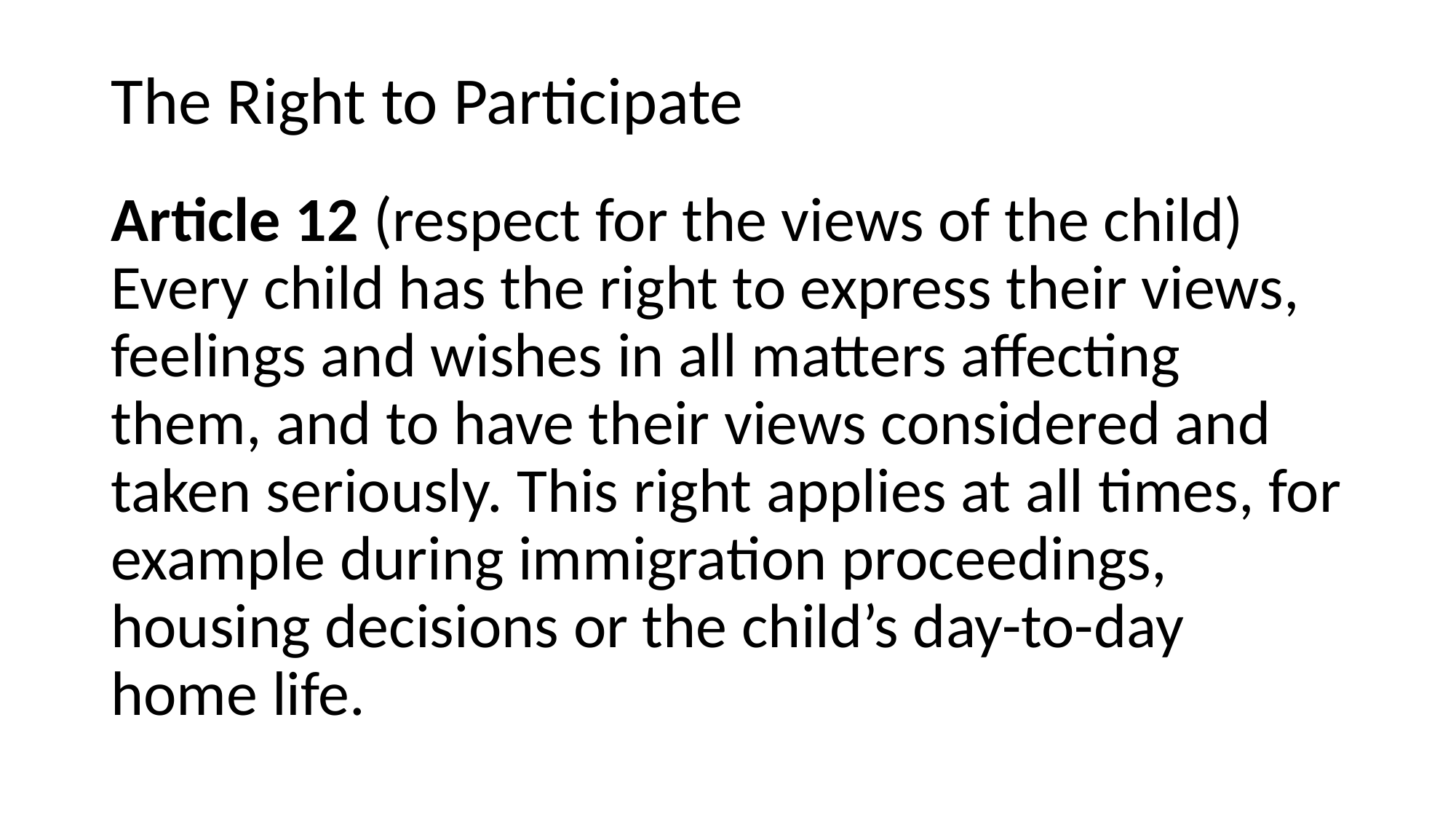

# The Right to Participate
Article 12 (respect for the views of the child)
Every child has the right to express their views, feelings and wishes in all matters affecting them, and to have their views considered and taken seriously. This right applies at all times, for example during immigration proceedings, housing decisions or the child’s day-to-day home life.